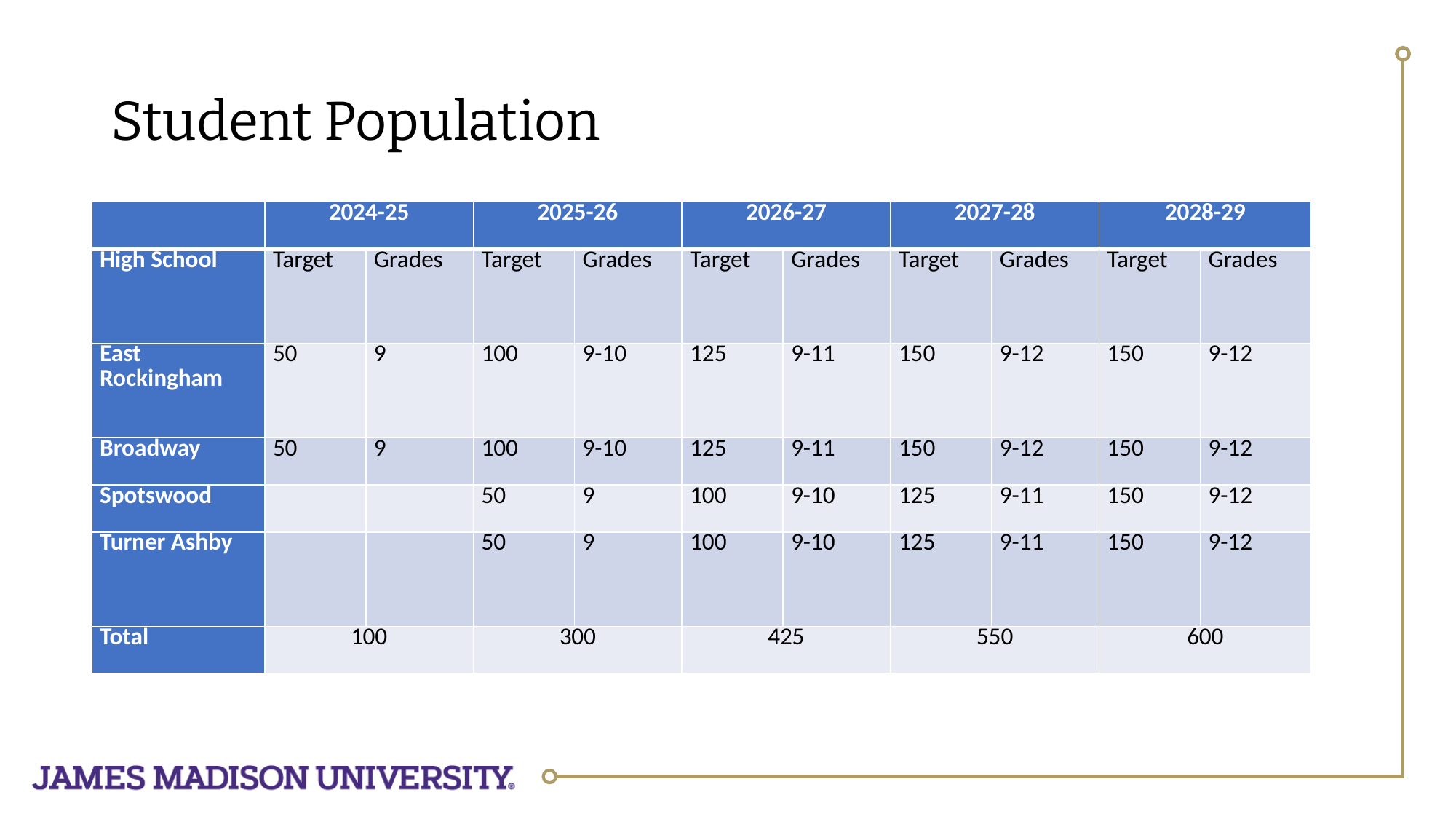

# Student Population
|  | 2024-25 |  | 2025-26 |  | 2026-27 |  | 2027-28 |  | 2028-29 |  |
| --- | --- | --- | --- | --- | --- | --- | --- | --- | --- | --- |
| High School | Target | Grades | Target | Grades | Target | Grades | Target | Grades | Target | Grades |
| East Rockingham | 50 | 9 | 100 | 9-10 | 125 | 9-11 | 150 | 9-12 | 150 | 9-12 |
| Broadway | 50 | 9 | 100 | 9-10 | 125 | 9-11 | 150 | 9-12 | 150 | 9-12 |
| Spotswood |  |  | 50 | 9 | 100 | 9-10 | 125 | 9-11 | 150 | 9-12 |
| Turner Ashby |  |  | 50 | 9 | 100 | 9-10 | 125 | 9-11 | 150 | 9-12 |
| Total | 100 |  | 300 |  | 425 |  | 550 |  | 600 |  |